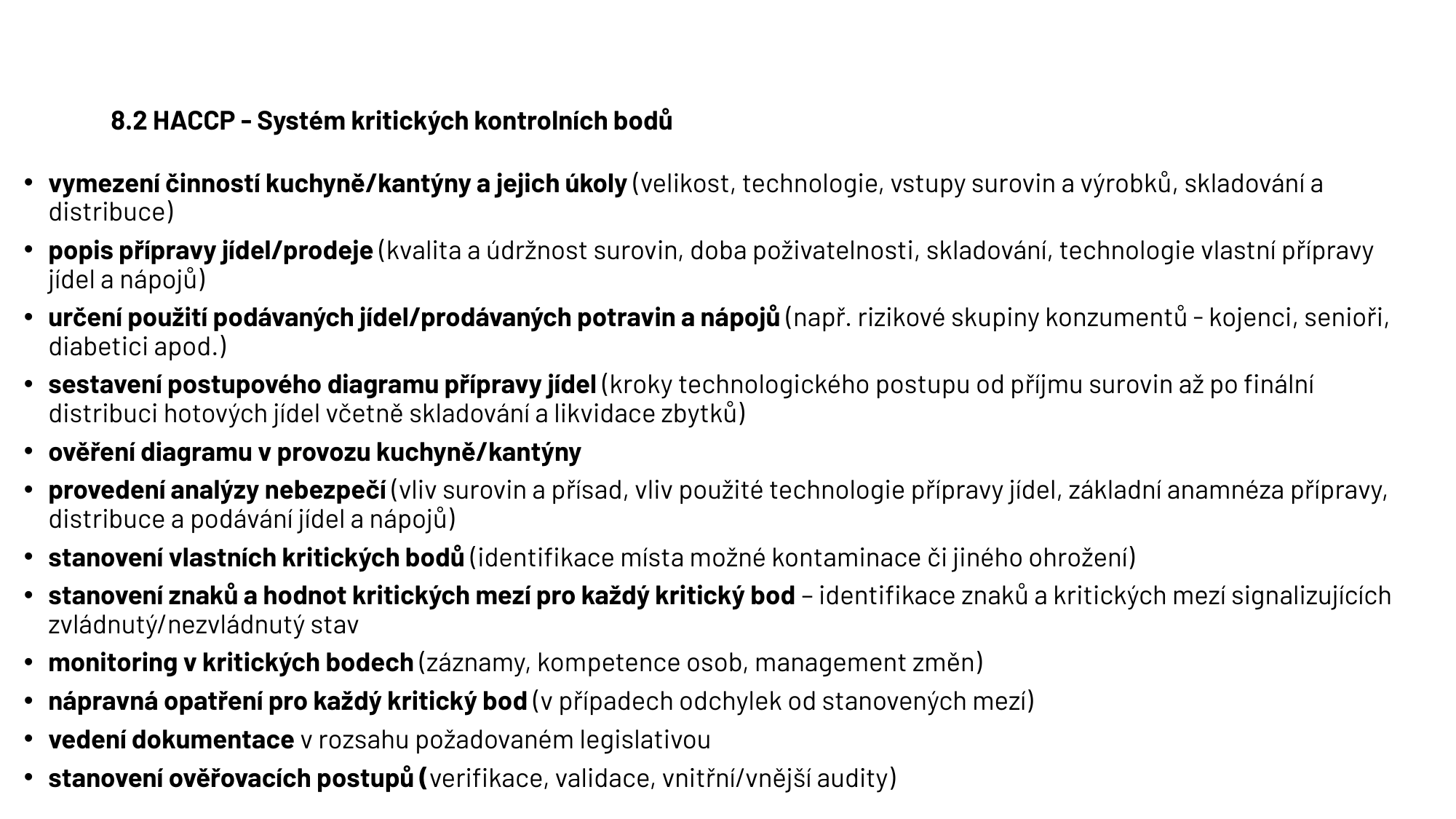

# 8.2 HACCP - Systém kritických kontrolních bodů
vymezení činností kuchyně/kantýny a jejich úkoly (velikost, technologie, vstupy surovin a výrobků, skladování a distribuce)
popis přípravy jídel/prodeje (kvalita a údržnost surovin, doba poživatelnosti, skladování, technologie vlastní přípravy jídel a nápojů)
určení použití podávaných jídel/prodávaných potravin a nápojů (např. rizikové skupiny konzumentů - kojenci, senioři, diabetici apod.)
sestavení postupového diagramu přípravy jídel (kroky technologického postupu od příjmu surovin až po finální distribuci hotových jídel včetně skladování a likvidace zbytků)
ověření diagramu v provozu kuchyně/kantýny
provedení analýzy nebezpečí (vliv surovin a přísad, vliv použité technologie přípravy jídel, základní anamnéza přípravy, distribuce a podávání jídel a nápojů)
stanovení vlastních kritických bodů (identifikace místa možné kontaminace či jiného ohrožení)
stanovení znaků a hodnot kritických mezí pro každý kritický bod – identifikace znaků a kritických mezí signalizujících zvládnutý/nezvládnutý stav
monitoring v kritických bodech (záznamy, kompetence osob, management změn)
nápravná opatření pro každý kritický bod (v případech odchylek od stanovených mezí)
vedení dokumentace v rozsahu požadovaném legislativou
stanovení ověřovacích postupů (verifikace, validace, vnitřní/vnější audity)